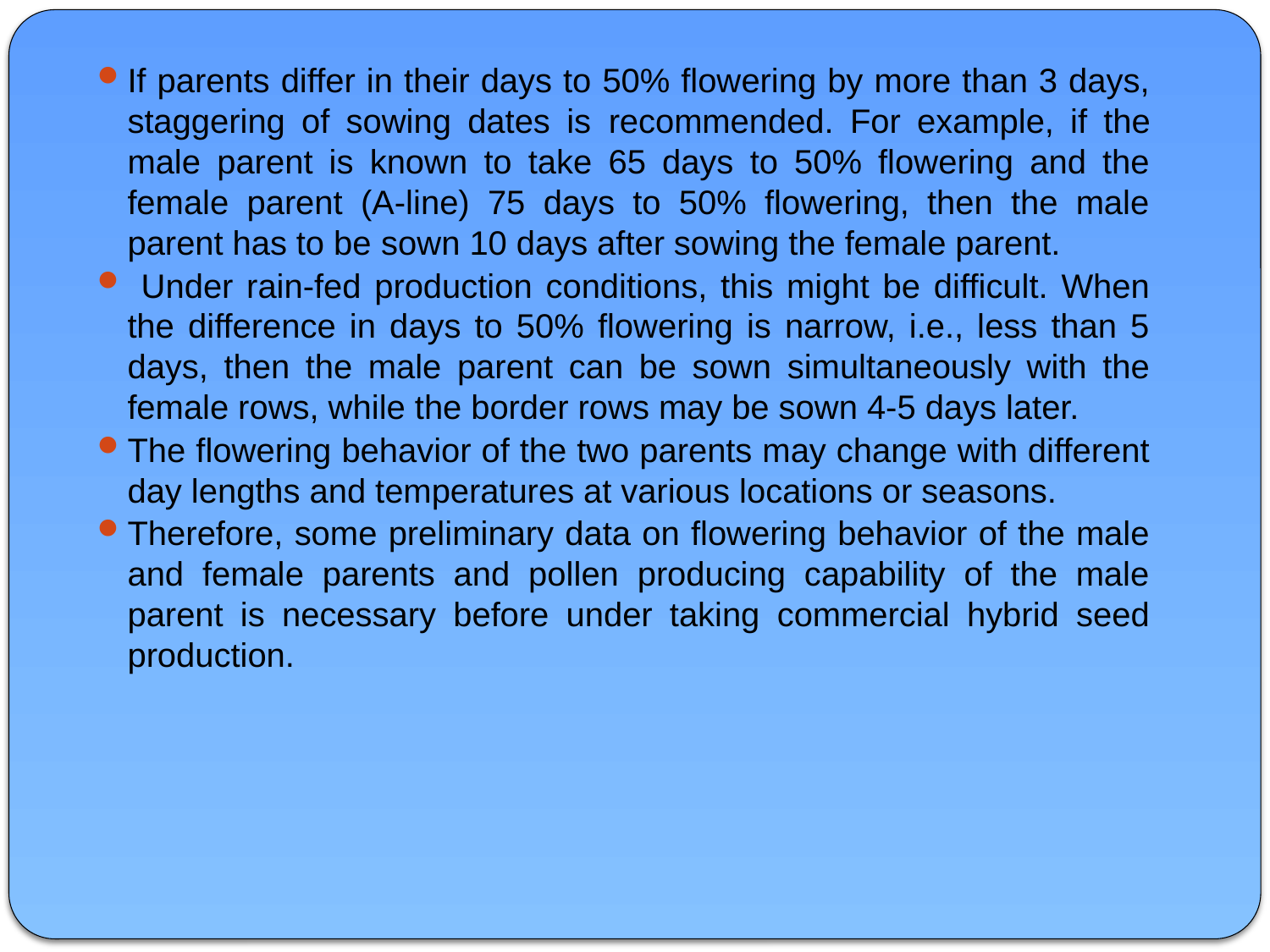

If parents differ in their days to 50% flowering by more than 3 days, staggering of sowing dates is recommended. For example, if the male parent is known to take 65 days to 50% flowering and the female parent (A-line) 75 days to 50% flowering, then the male parent has to be sown 10 days after sowing the female parent.
 Under rain-fed production conditions, this might be difficult. When the difference in days to 50% flowering is narrow, i.e., less than 5 days, then the male parent can be sown simultaneously with the female rows, while the border rows may be sown 4-5 days later.
The flowering behavior of the two parents may change with different day lengths and temperatures at various locations or seasons.
Therefore, some preliminary data on flowering behavior of the male and female parents and pollen producing capability of the male parent is necessary before under taking commercial hybrid seed production.